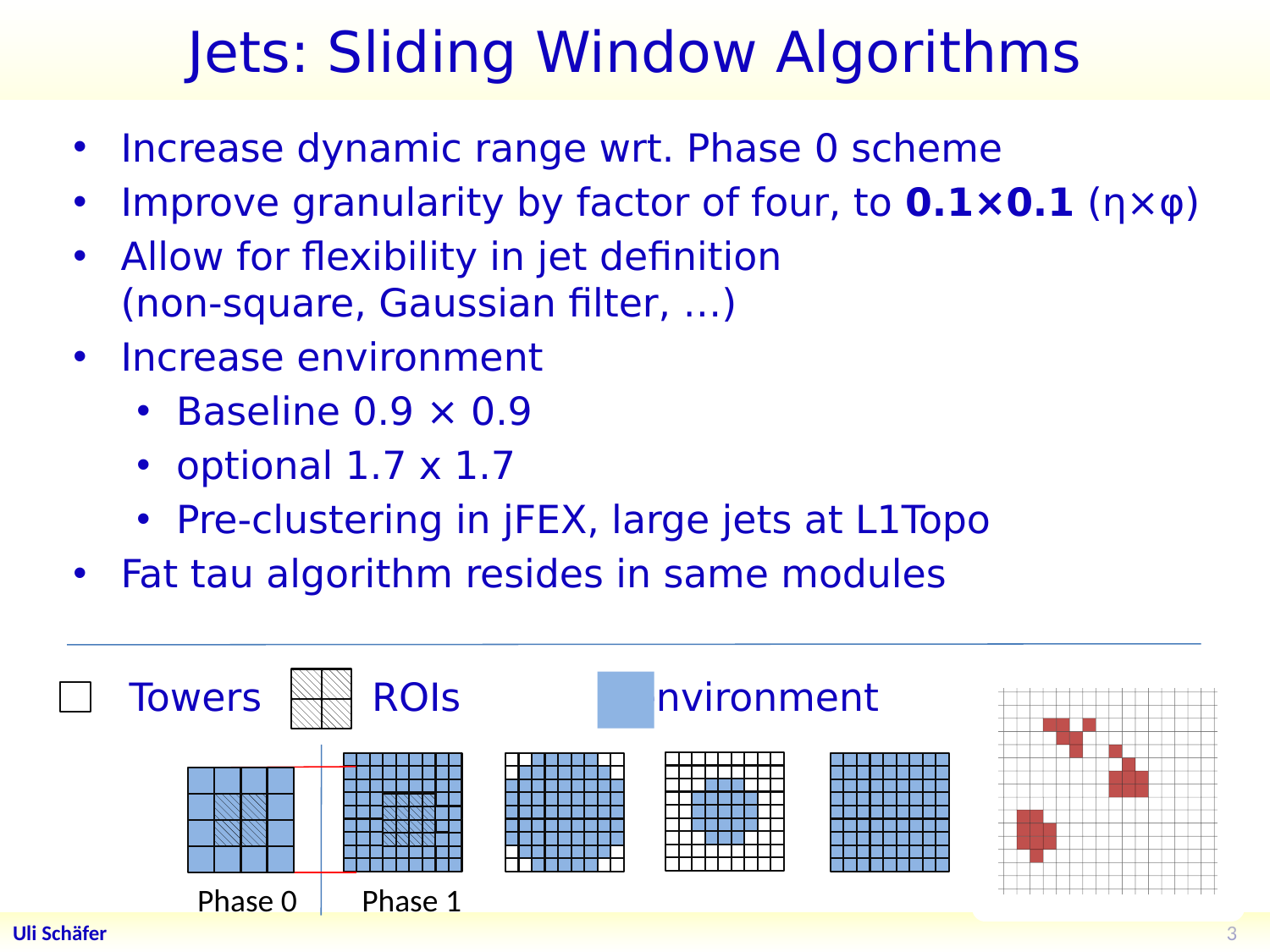

# Jets: Sliding Window Algorithms
Increase dynamic range wrt. Phase 0 scheme
Improve granularity by factor of four, to 0.1×0.1 (η×φ)
Allow for flexibility in jet definition
(non-square, Gaussian filter, …)
Increase environment
Baseline 0.9 × 0.9
optional 1.7 x 1.7
Pre-clustering in jFEX, large jets at L1Topo
Fat tau algorithm resides in same modules
Towers         ROIs              environment

Phase 0         Phase 1
3
Uli Schäfer